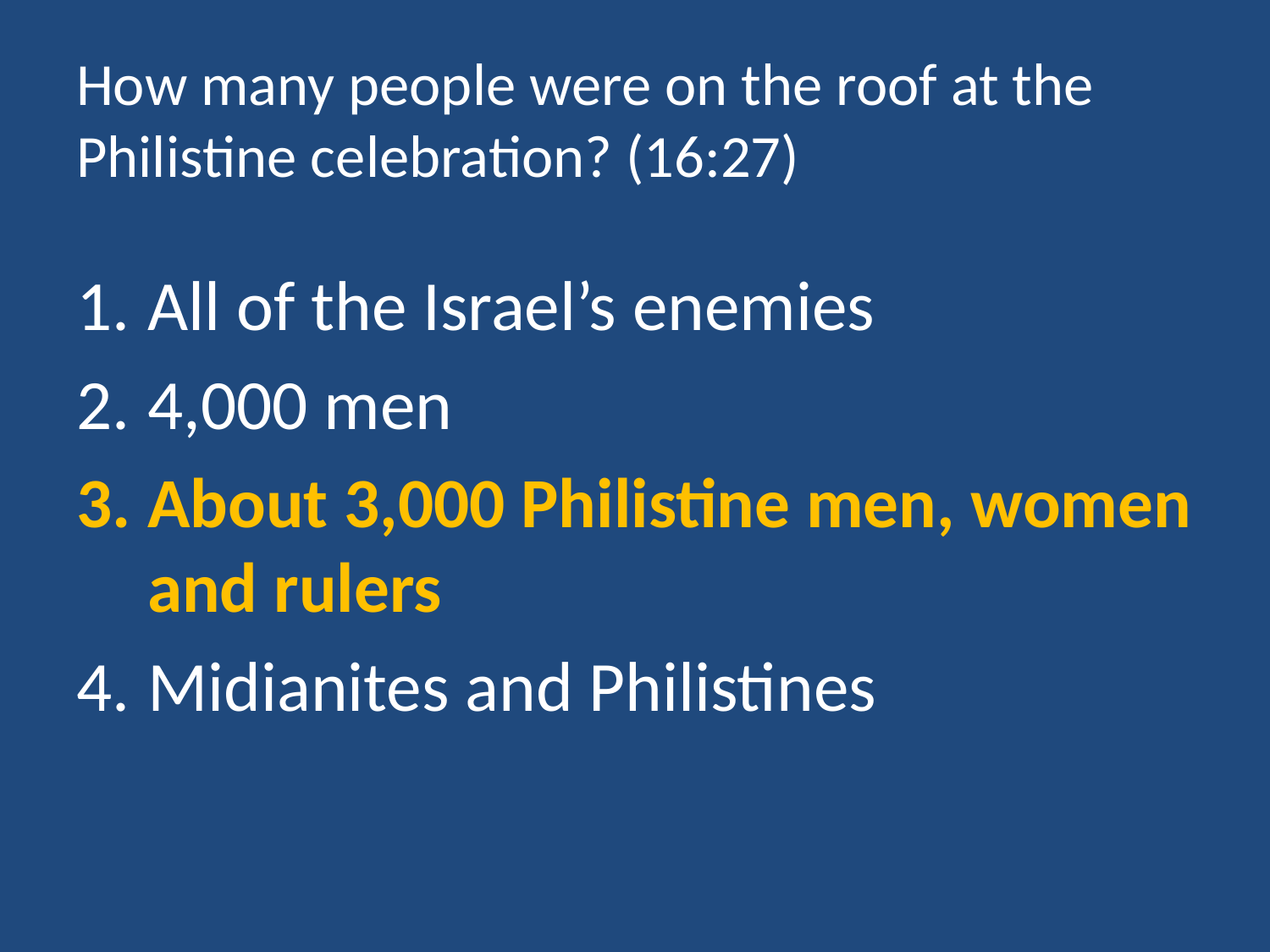

# How many people were on the roof at the Philistine celebration? (16:27)
All of the Israel’s enemies
4,000 men
About 3,000 Philistine men, women and rulers
Midianites and Philistines